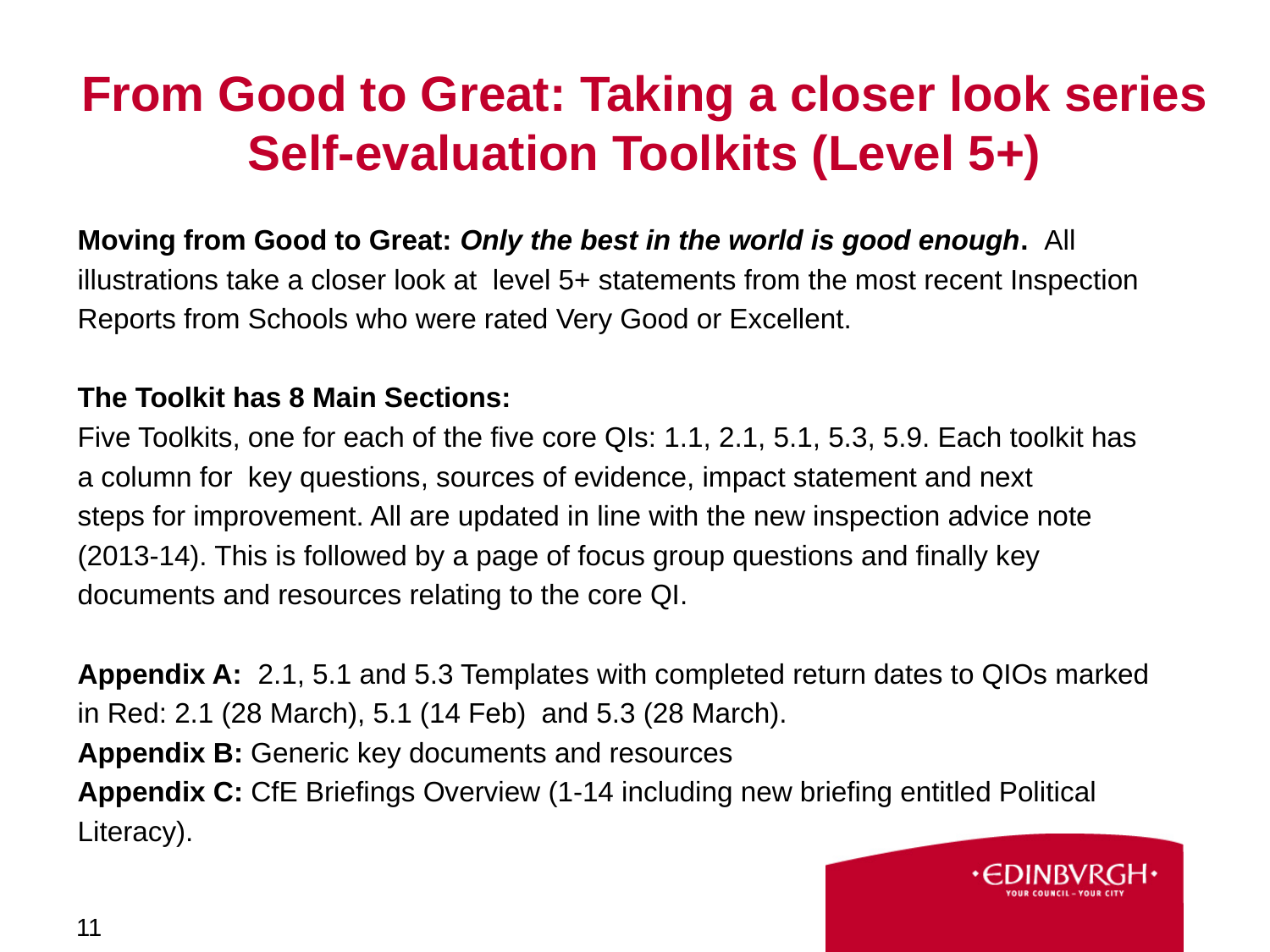

# From Good to Great: Taking a closer look series Self-evaluation Toolkits (Level 5+)

Moving from Good to Great: Only the best in the world is good enough.  All
illustrations take a closer look at  level 5+ statements from the most recent Inspection
Reports from Schools who were rated Very Good or Excellent.

The Toolkit has 8 Main Sections:
Five Toolkits, one for each of the five core QIs: 1.1, 2.1, 5.1, 5.3, 5.9. Each toolkit has
a column for  key questions, sources of evidence, impact statement and next
steps for improvement. All are updated in line with the new inspection advice note
(2013-14). This is followed by a page of focus group questions and finally key
documents and resources relating to the core QI.

Appendix A:  2.1, 5.1 and 5.3 Templates with completed return dates to QIOs marked
in Red: 2.1 (28 March), 5.1 (14 Feb)  and 5.3 (28 March).
Appendix B: Generic key documents and resources
Appendix C: CfE Briefings Overview (1-14 including new briefing entitled Political
Literacy).

11